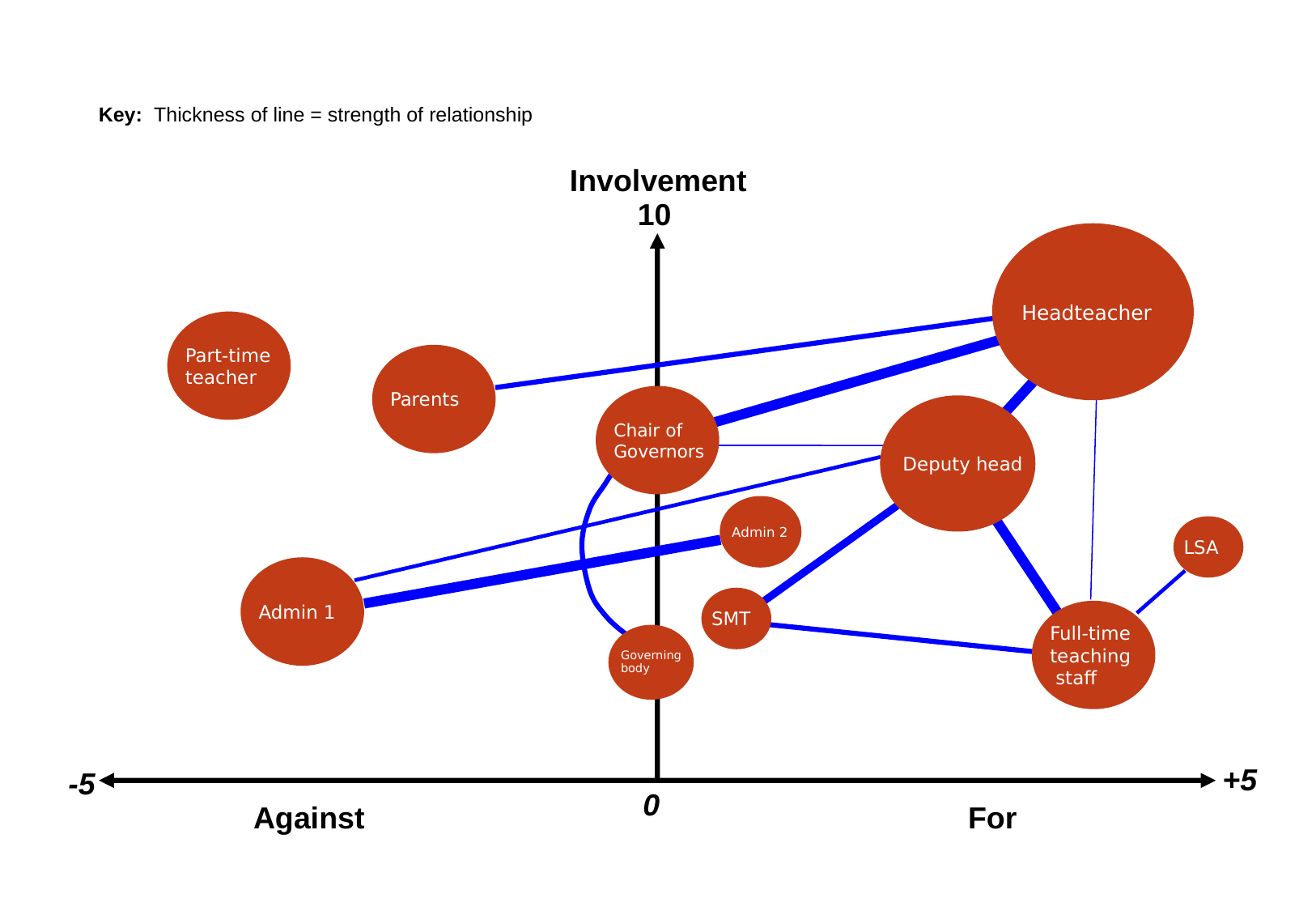

Key:  Thickness of line = strength of relationship
Involvement
10
Headteacher

Part-time
teacher

Parents

Chair of
Governors
Deputy head

Admin 2

LSA

Admin 1

SMT
Full-time
teaching
 staff

Governing
body
+5
-5
0

Against
For